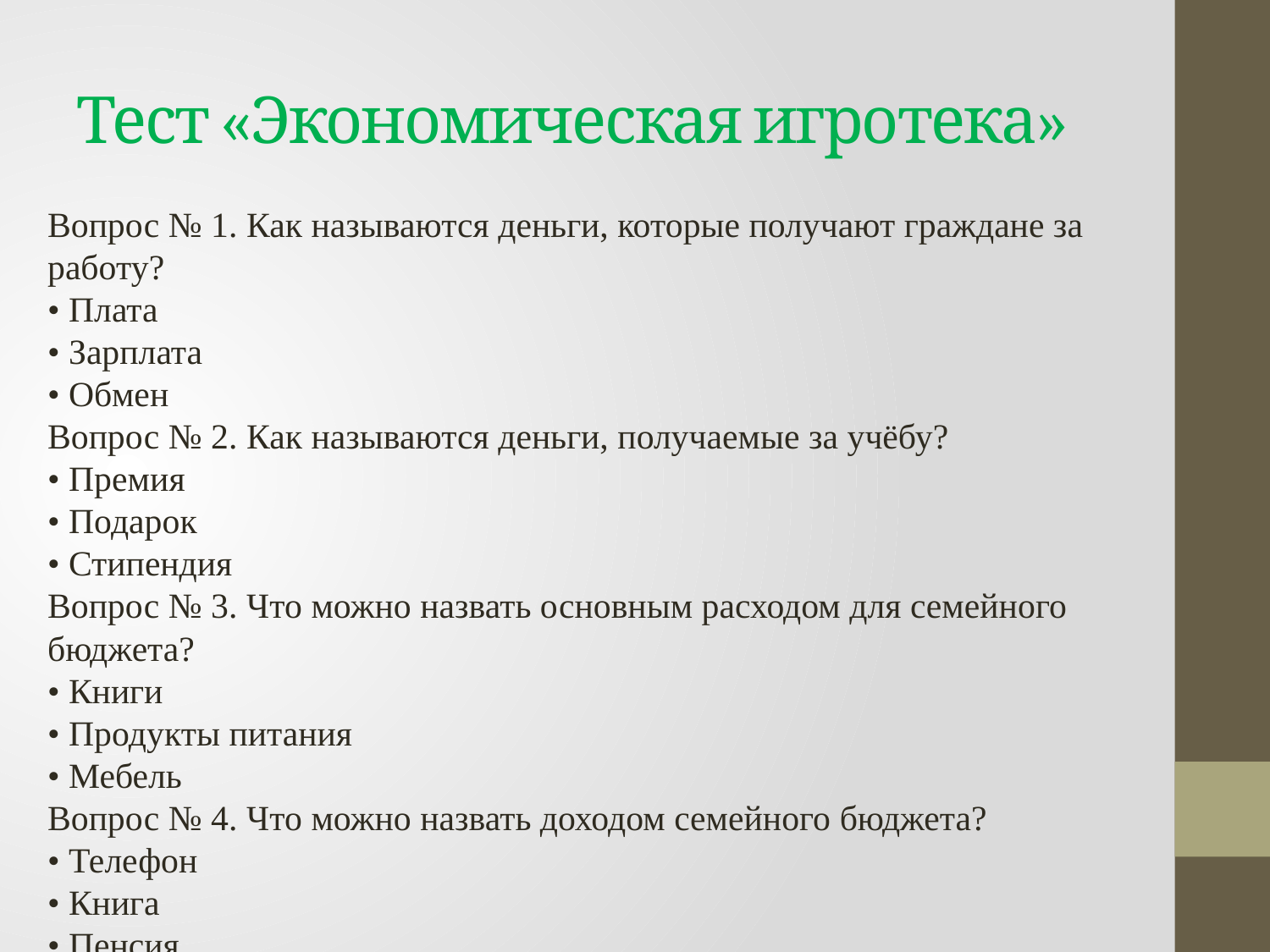

# Тест «Экономическая игротека»
Вопрос № 1. Как называются деньги, которые получают граждане за работу?
• Плата
• Зарплата
• Обмен
Вопрос № 2. Как называются деньги, получаемые за учёбу?
• Премия
• Подарок
• Стипендия
Вопрос № 3. Что можно назвать основным расходом для семейного бюджета?
• Книги
• Продукты питания
• Мебель
Вопрос № 4. Что можно назвать доходом семейного бюджета?
• Телефон
• Книга
• Пенсия